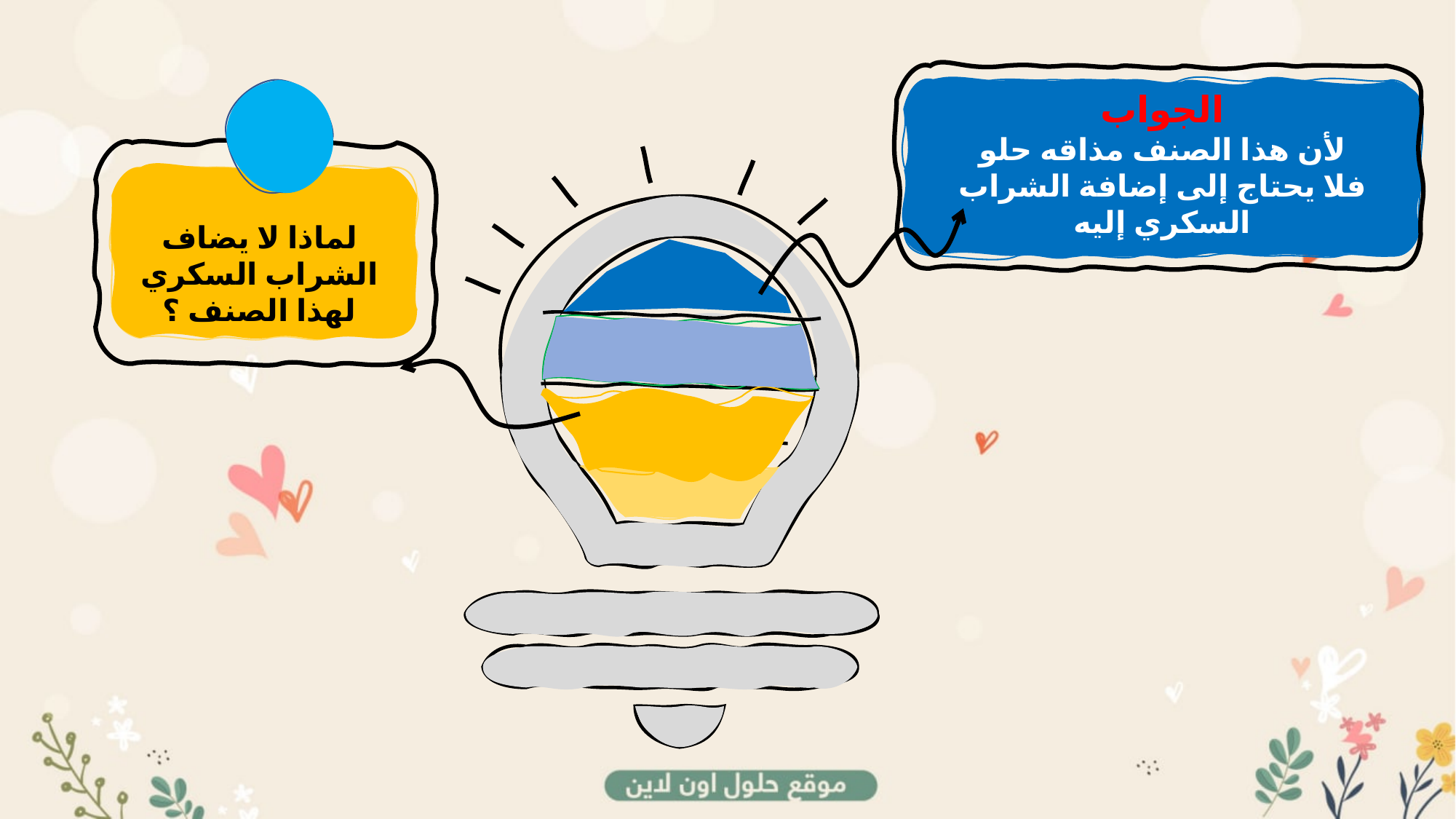

الجواب
لأن هذا الصنف مذاقه حلو فلا يحتاج إلى إضافة الشراب السكري إليه

لماذا لا يضاف الشراب السكري لهذا الصنف ؟

ممممالففضيال